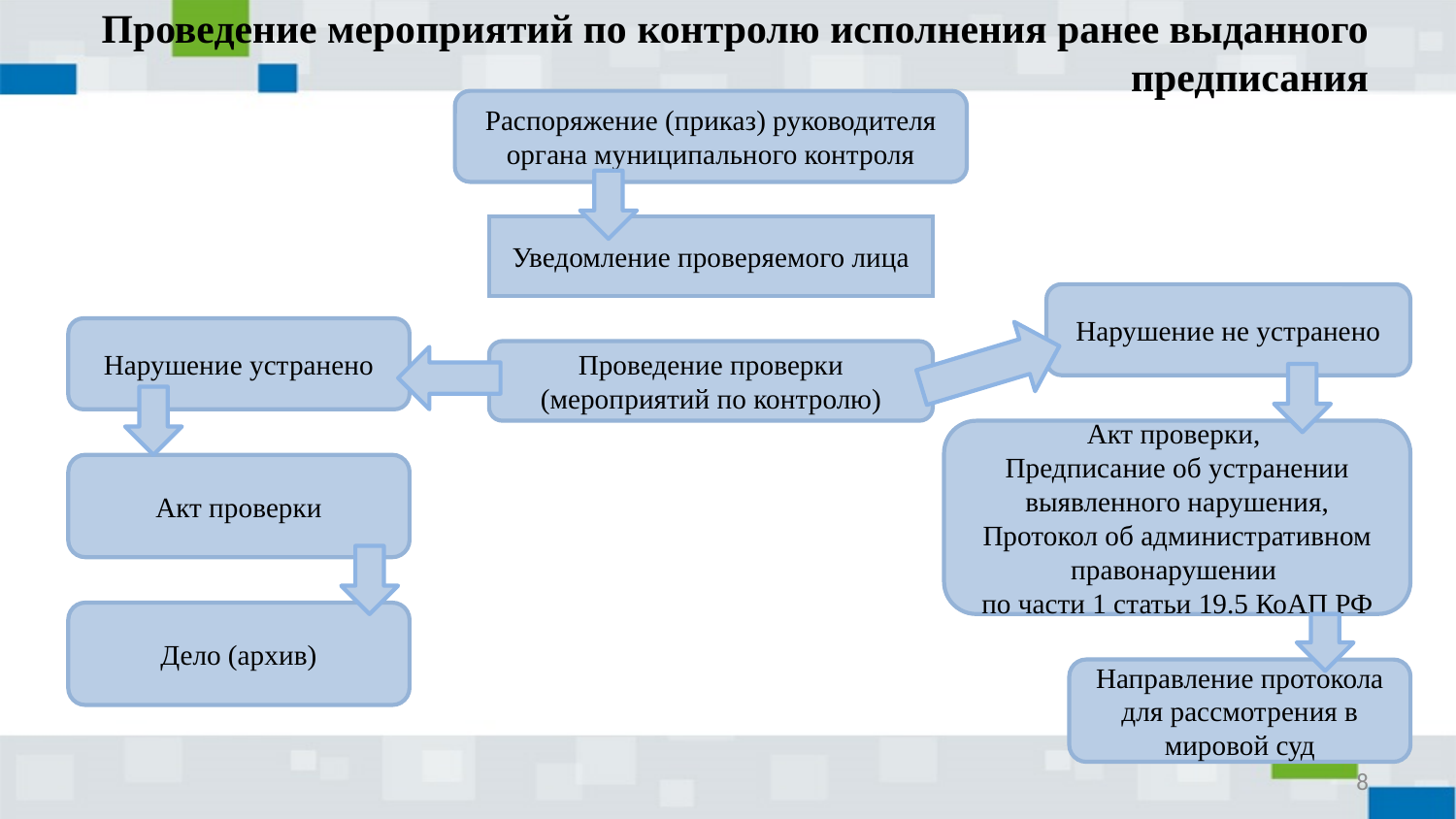

# Проведение мероприятий по контролю исполнения ранее выданного предписания
Распоряжение (приказ) руководителя органа муниципального контроля

Уведомление проверяемого лица
Нарушение не устранено

Нарушение устранено

Проведение проверки (мероприятий по контролю)

Акт проверки,
Предписание об устранении выявленного нарушения, Протокол об административном правонарушении
по части 1 статьи 19.5 КоАП РФ
Акт проверки

Дело (архив)

Направление протокола для рассмотрения в мировой суд
8